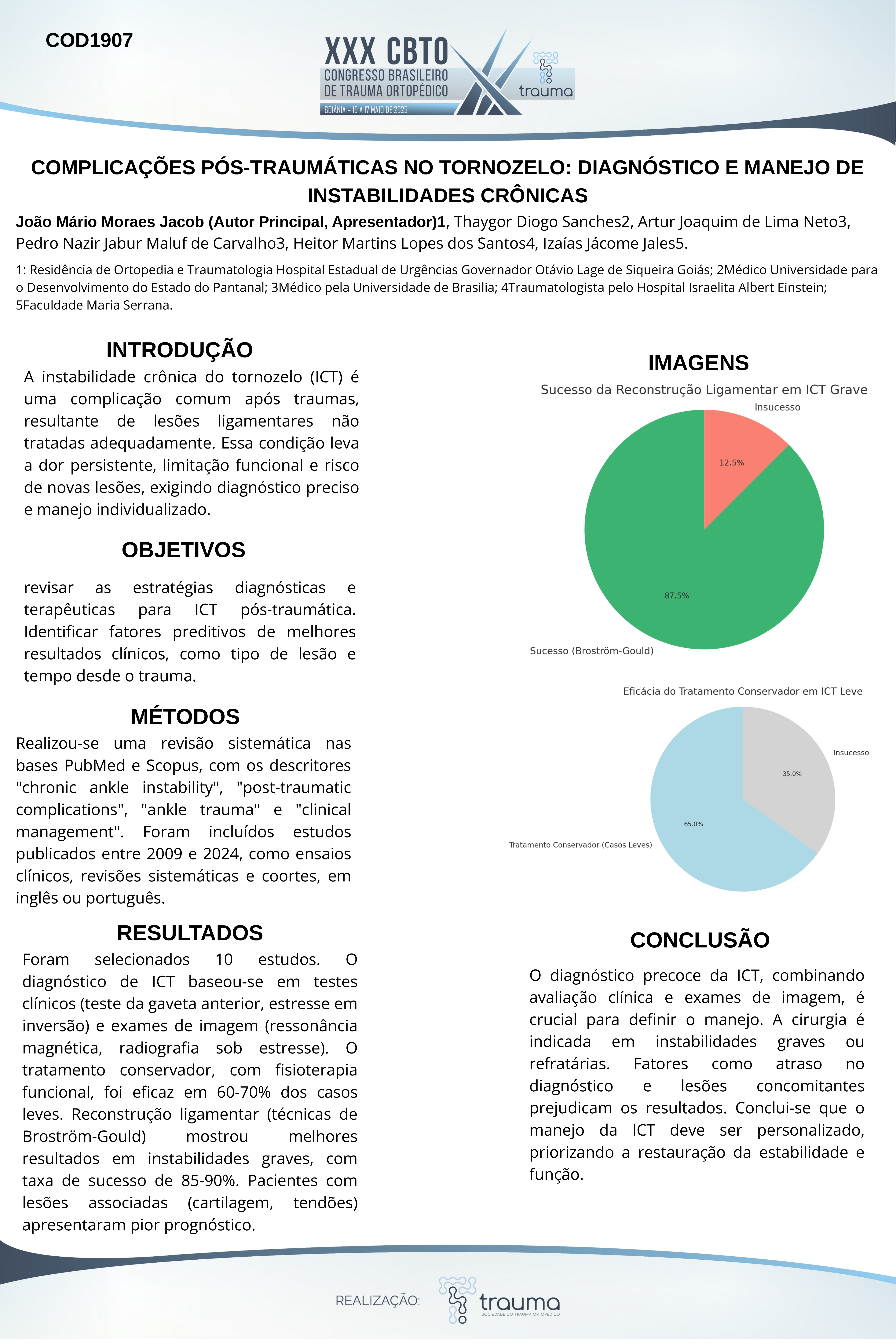

COD1907
COMPLICAÇÕES PÓS-TRAUMÁTICAS NO TORNOZELO: DIAGNÓSTICO E MANEJO DE INSTABILIDADES CRÔNICAS
João Mário Moraes Jacob (Autor Principal, Apresentador)1, Thaygor Diogo Sanches2, Artur Joaquim de Lima Neto3, Pedro Nazir Jabur Maluf de Carvalho3, Heitor Martins Lopes dos Santos4, Izaías Jácome Jales5.
1: Residência de Ortopedia e Traumatologia Hospital Estadual de Urgências Governador Otávio Lage de Siqueira Goiás; 2Médico Universidade para o Desenvolvimento do Estado do Pantanal; 3Médico pela Universidade de Brasilia; 4Traumatologista pelo Hospital Israelita Albert Einstein; 5Faculdade Maria Serrana.
INTRODUÇÃO
IMAGENS
A instabilidade crônica do tornozelo (ICT) é uma complicação comum após traumas, resultante de lesões ligamentares não tratadas adequadamente. Essa condição leva a dor persistente, limitação funcional e risco de novas lesões, exigindo diagnóstico preciso e manejo individualizado.

OBJETIVOS
revisar as estratégias diagnósticas e terapêuticas para ICT pós-traumática. Identificar fatores preditivos de melhores resultados clínicos, como tipo de lesão e tempo desde o trauma.

MÉTODOS
Realizou-se uma revisão sistemática nas bases PubMed e Scopus, com os descritores "chronic ankle instability", "post-traumatic complications", "ankle trauma" e "clinical management". Foram incluídos estudos publicados entre 2009 e 2024, como ensaios clínicos, revisões sistemáticas e coortes, em inglês ou português.
RESULTADOS
 CONCLUSÃO
Foram selecionados 10 estudos. O diagnóstico de ICT baseou-se em testes clínicos (teste da gaveta anterior, estresse em inversão) e exames de imagem (ressonância magnética, radiografia sob estresse). O tratamento conservador, com fisioterapia funcional, foi eficaz em 60-70% dos casos leves. Reconstrução ligamentar (técnicas de Broström-Gould) mostrou melhores resultados em instabilidades graves, com taxa de sucesso de 85-90%. Pacientes com lesões associadas (cartilagem, tendões) apresentaram pior prognóstico.
O diagnóstico precoce da ICT, combinando avaliação clínica e exames de imagem, é crucial para definir o manejo. A cirurgia é indicada em instabilidades graves ou refratárias. Fatores como atraso no diagnóstico e lesões concomitantes prejudicam os resultados. Conclui-se que o manejo da ICT deve ser personalizado, priorizando a restauração da estabilidade e função.